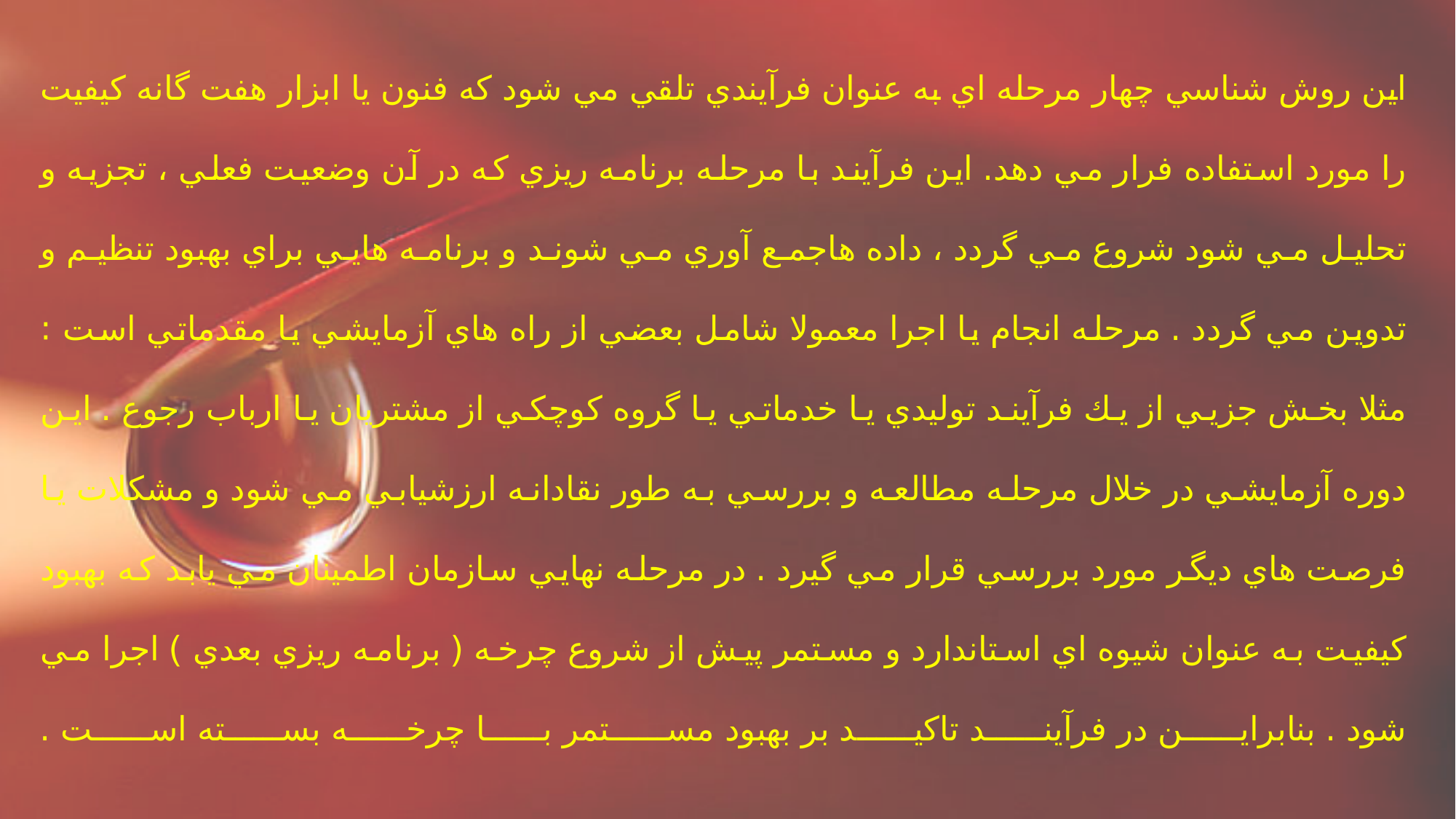

اين روش شناسي چهار مرحله اي به عنوان فرآيندي تلقي مي شود كه فنون يا ابزار هفت گانه كيفيت را مورد استفاده فرار مي دهد. اين فرآيند با مرحله برنامه ريزي كه در آن وضعيت فعلي ، تجزيه و تحليل مي شود شروع مي گردد ، داده هاجمع آوري مي شوند و برنامه هايي براي بهبود تنظيم و تدوين مي گردد . مرحله انجام يا اجرا معمولا شامل بعضي از راه هاي آزمايشي يا مقدماتي است : مثلا بخش جزيي از يك فرآيند توليدي يا خدماتي يا گروه كوچكي از مشتريان يا ارباب رجوع . اين دوره آزمايشي در خلال مرحله مطالعه و بررسي به طور نقادانه ارزشيابي مي شود و مشكلات يا فرصت هاي ديگر مورد بررسي قرار مي گيرد . در مرحله نهايي سازمان اطمينان مي يابد كه بهبود كيفيت به عنوان شيوه اي استاندارد و مستمر پيش از شروع چرخه ( برنامه ريزي بعدي ) اجرا مي شود . بنابراين در فرآيند تاكيد بر بهبود مستمر با چرخه بسته است .